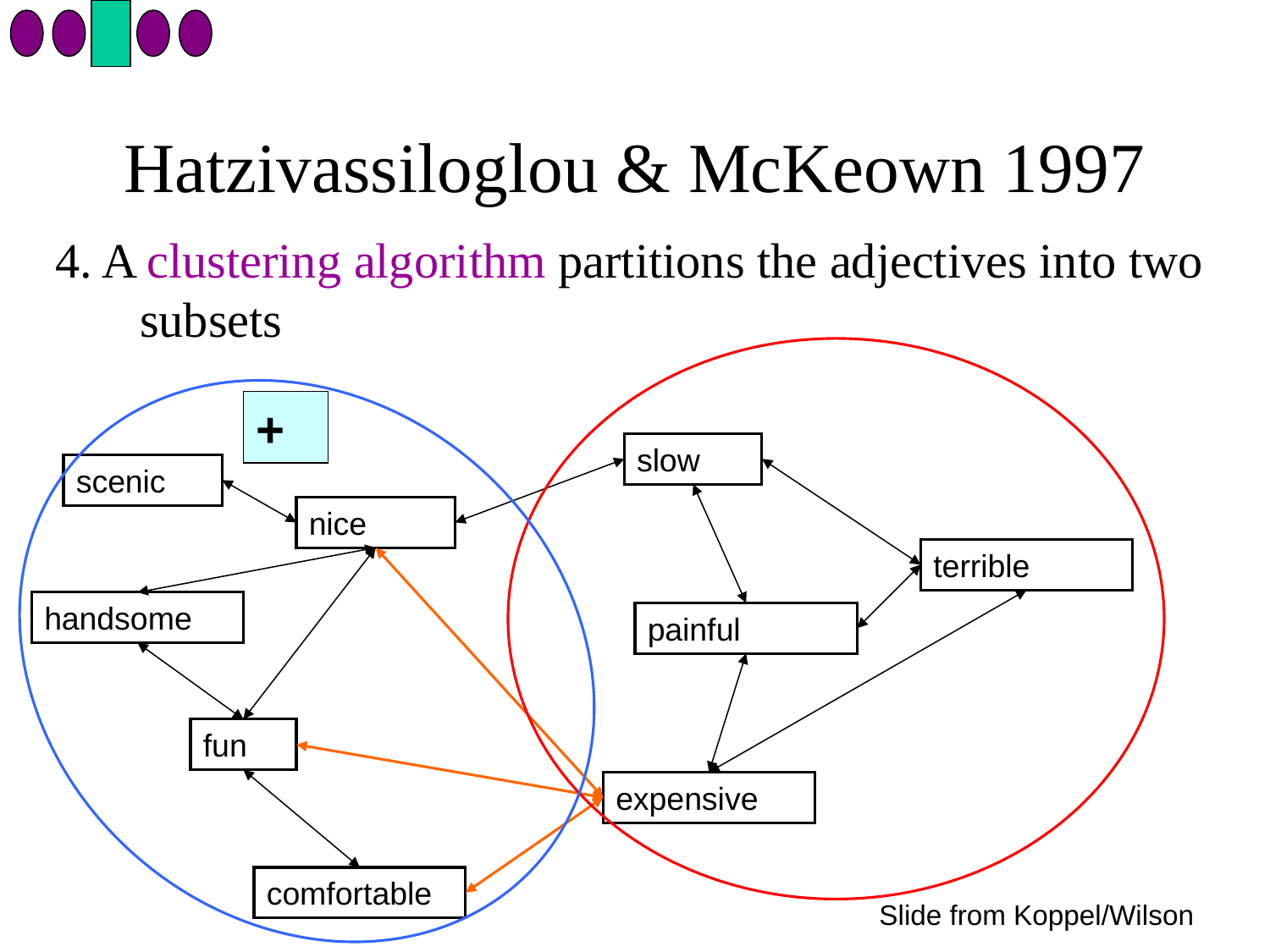

# Hatzivassiloglou & McKeown 1997
4. A clustering algorithm partitions the adjectives into two subsets

+
slow
scenic
nice
terrible
handsome
painful
fun
expensive
comfortable
Slide from Koppel/Wilson